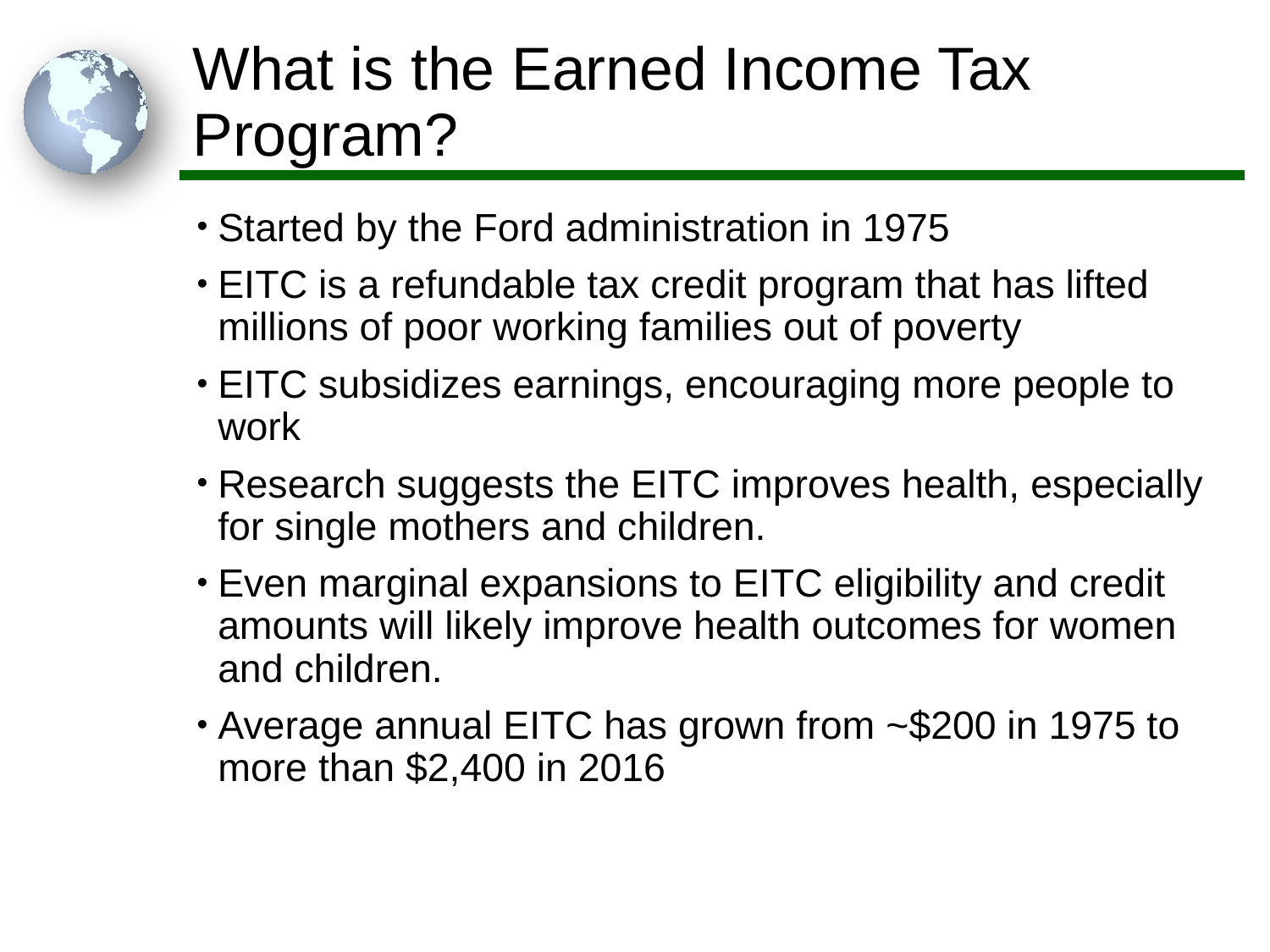

# What is the Earned Income Tax Program?
Started by the Ford administration in 1975
EITC is a refundable tax credit program that has lifted millions of poor working families out of poverty
EITC subsidizes earnings, encouraging more people to work
Research suggests the EITC improves health, especially for single mothers and children.
Even marginal expansions to EITC eligibility and credit amounts will likely improve health outcomes for women and children.
Average annual EITC has grown from ~$200 in 1975 to more than $2,400 in 2016